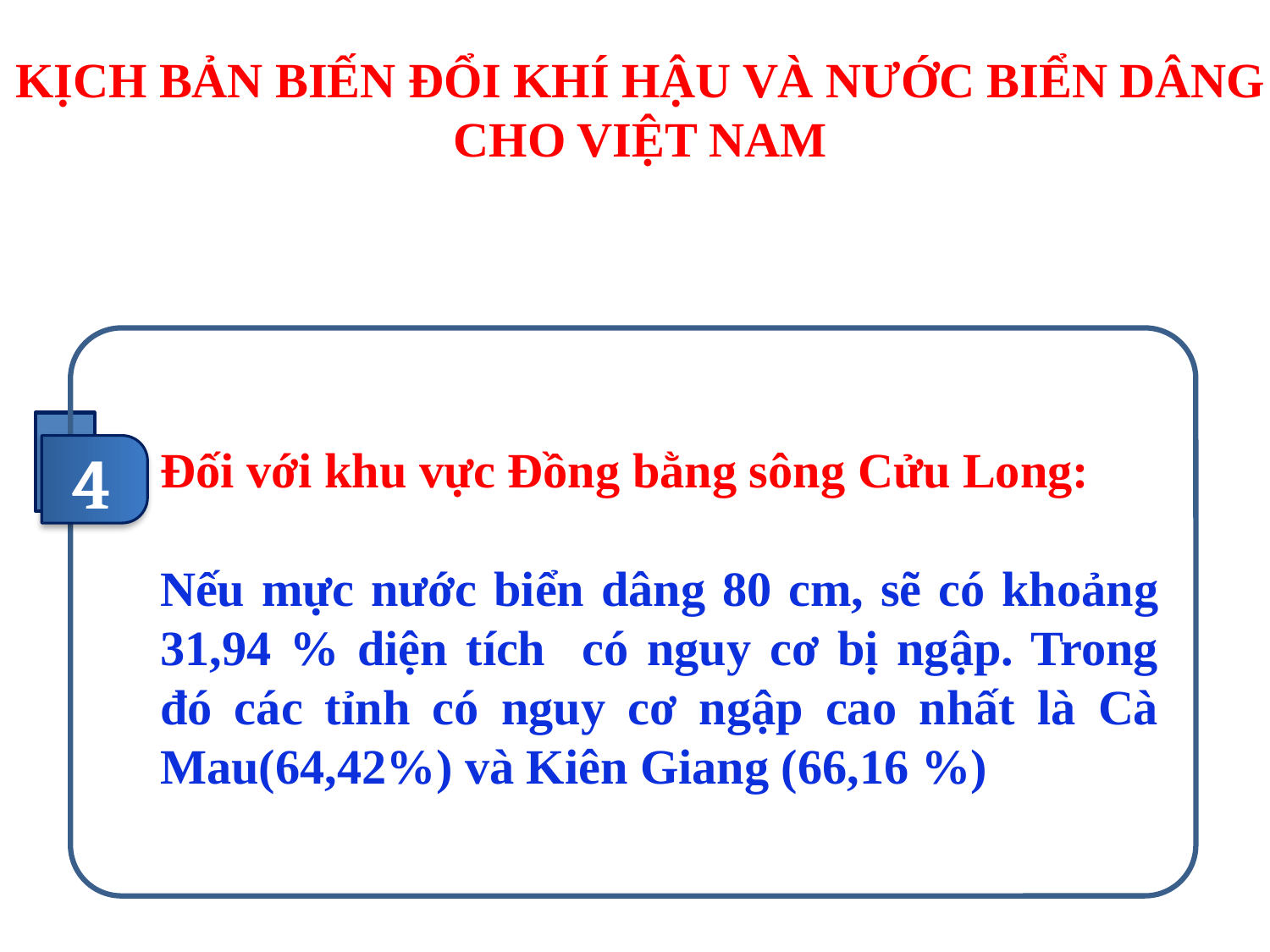

#
KỊCH BẢN BIẾN ĐỔI KHÍ HẬU VÀ NƯỚC BIỂN DÂNG CHO VIỆT NAM

4

Đối với khu vực Đồng bằng sông Cửu Long:

Nếu mực nước biển dâng 80 cm, sẽ có khoảng 31,94 % diện tích  có nguy cơ bị ngập. Trong đó các tỉnh có nguy cơ ngập cao nhất là Cà Mau(64,42%) và Kiên Giang (66,16 %)